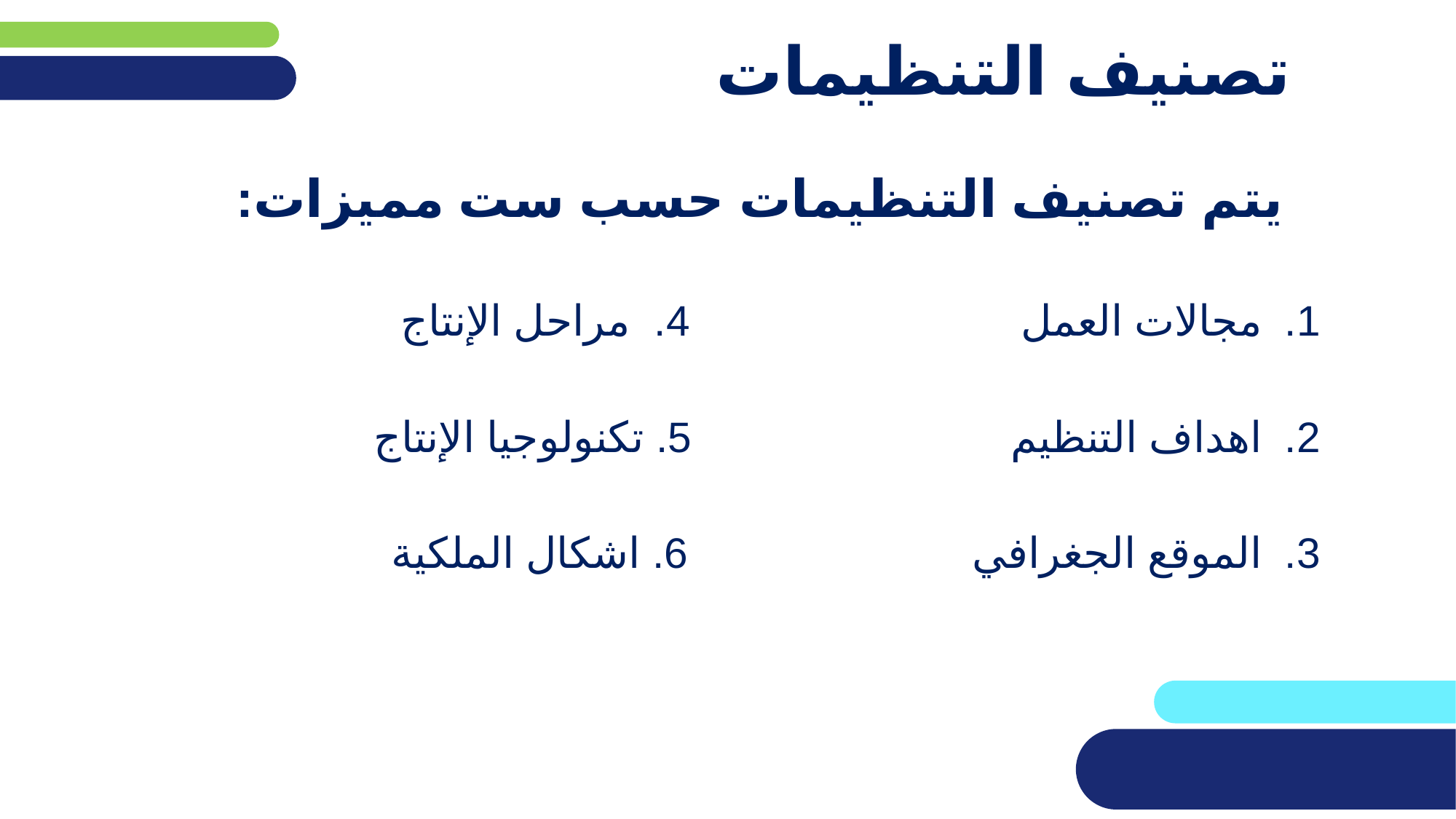

# تصنيف التنظيمات

  يتم تصنيف التنظيمات حسب ست مميزات:

مجالات العمل                            4.  مراحل الإنتاج

اهداف التنظيم                           5. تكنولوجيا الإنتاج

الموقع الجغرافي                        6. اشكال الملكية